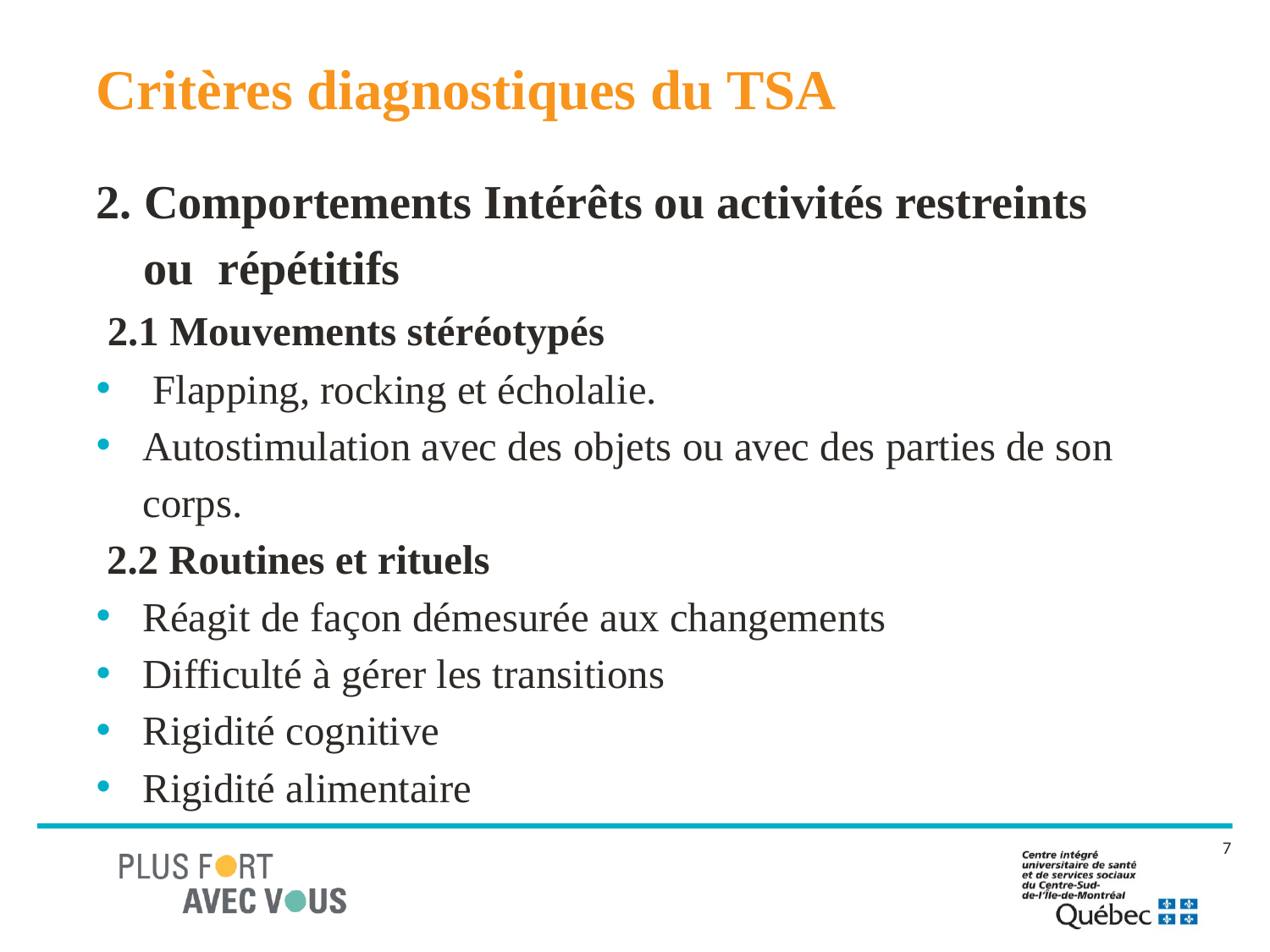

# Critères diagnostiques du TSA
2. Comportements Intérêts ou activités restreints
    ou  répétitifs
 2.1 Mouvements stéréotypés
 Flapping, rocking et écholalie.
Autostimulation avec des objets ou avec des parties de son corps.
 2.2 Routines et rituels
Réagit de façon démesurée aux changements
Difficulté à gérer les transitions
Rigidité cognitive
Rigidité alimentaire